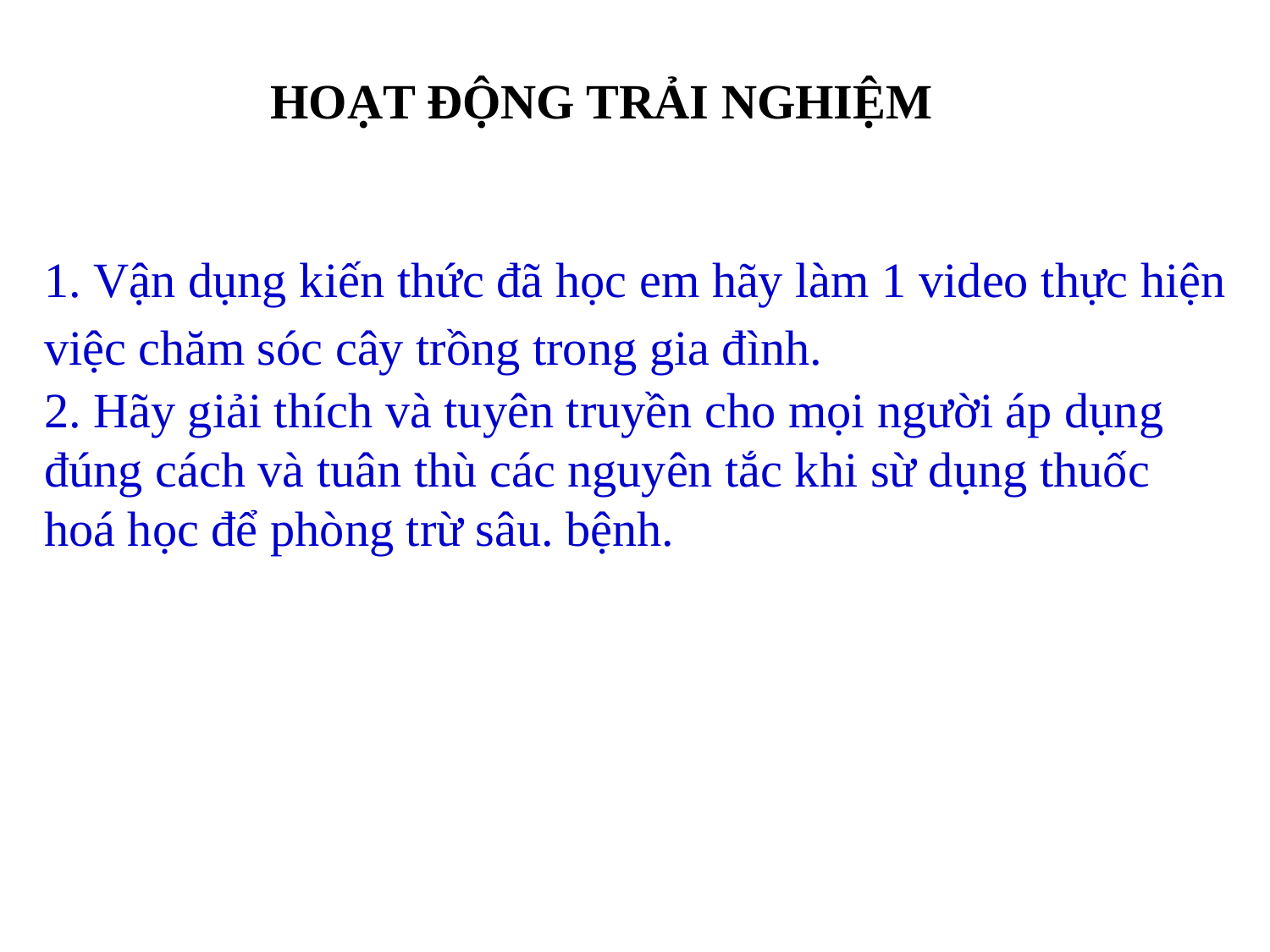

HOẠT ĐỘNG TRẢI NGHIỆM
1. Vận dụng kiến thức đã học em hãy làm 1 video thực hiện việc chăm sóc cây trồng trong gia đình.
2. Hãy giải thích và tuyên truyền cho mọi người áp dụng đúng cách và tuân thù các nguyên tắc khi sừ dụng thuốc hoá học để phòng trừ sâu. bệnh.